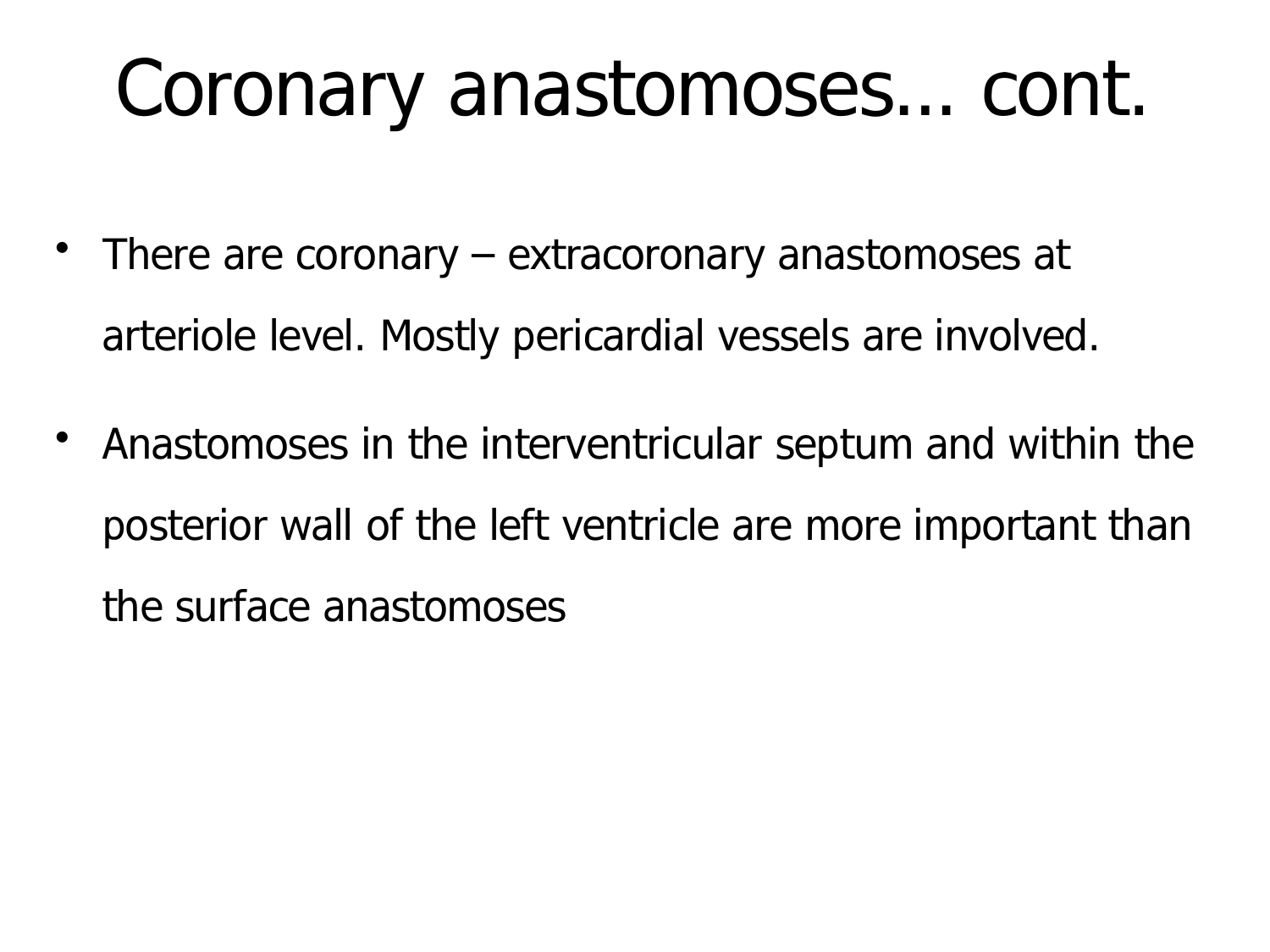

# Coronary anastomoses… cont.
There are coronary – extracoronary anastomoses at arteriole level. Mostly pericardial vessels are involved.
Anastomoses in the interventricular septum and within the posterior wall of the left ventricle are more important than the surface anastomoses